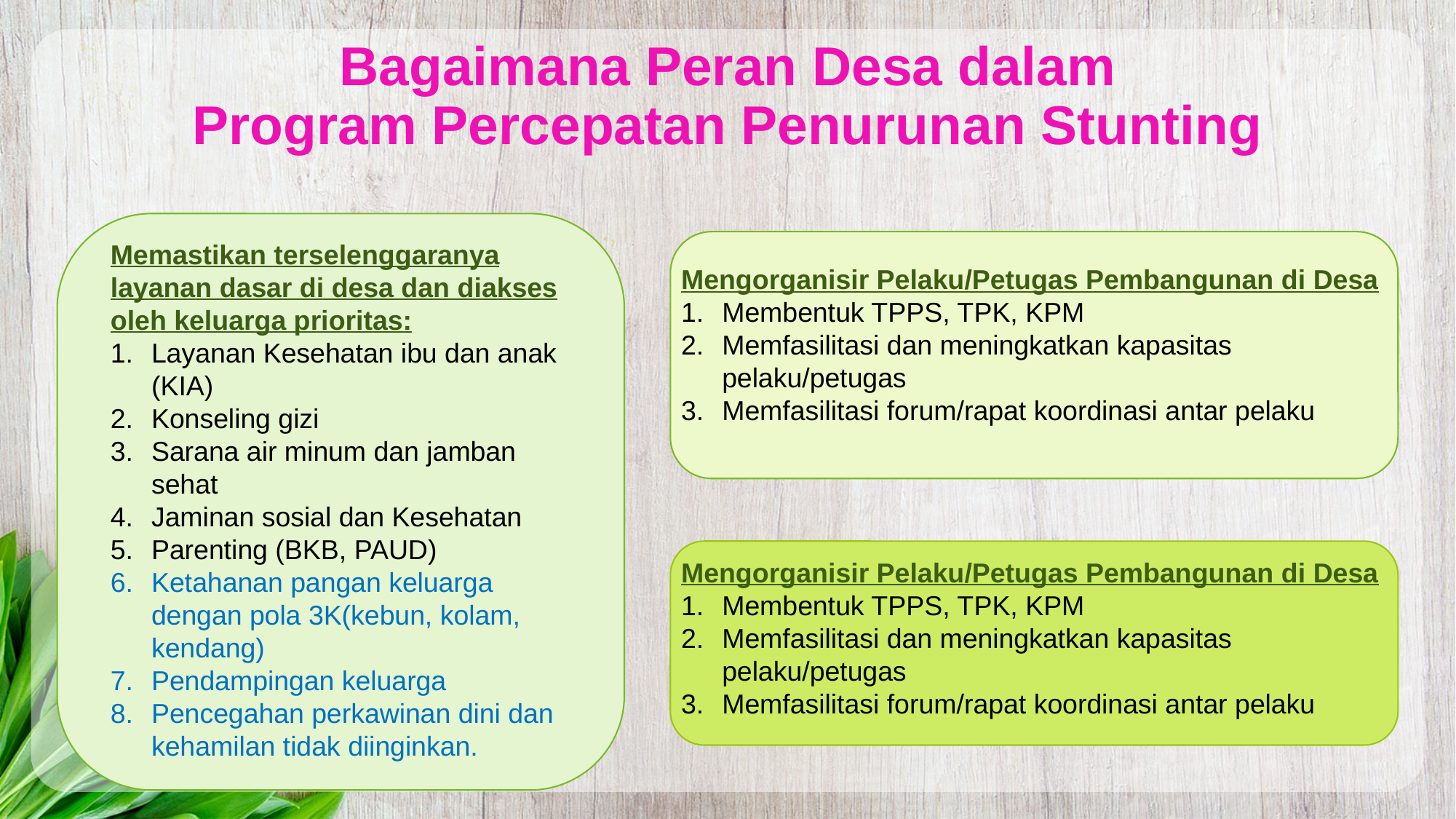

Bagaimana Peran Desa dalam
Program Percepatan Penurunan Stunting

Memastikan terselenggaranya layanan dasar di desa dan diakses oleh keluarga prioritas:
Layanan Kesehatan ibu dan anak (KIA)
Konseling gizi
Sarana air minum dan jamban sehat
Jaminan sosial dan Kesehatan
Parenting (BKB, PAUD)
Ketahanan pangan keluarga dengan pola 3K(kebun, kolam, kendang)
Pendampingan keluarga
Pencegahan perkawinan dini dan kehamilan tidak diinginkan.

Mengorganisir Pelaku/Petugas Pembangunan di Desa
Membentuk TPPS, TPK, KPM
Memfasilitasi dan meningkatkan kapasitas pelaku/petugas
Memfasilitasi forum/rapat koordinasi antar pelaku

Mengorganisir Pelaku/Petugas Pembangunan di Desa
Membentuk TPPS, TPK, KPM
Memfasilitasi dan meningkatkan kapasitas pelaku/petugas
Memfasilitasi forum/rapat koordinasi antar pelaku